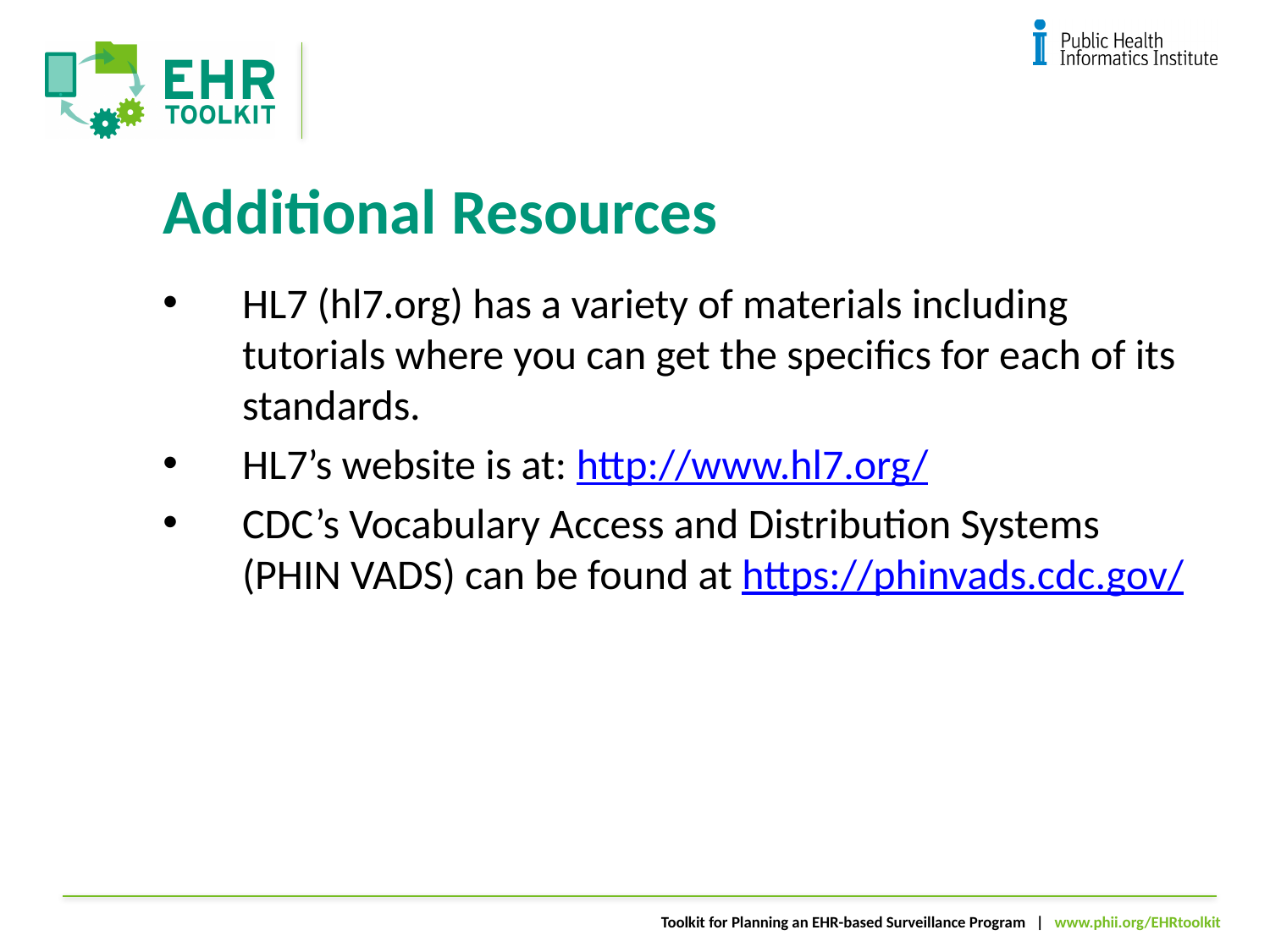

# Additional Resources
HL7 (hl7.org) has a variety of materials including tutorials where you can get the specifics for each of its standards.
HL7’s website is at: http://www.hl7.org/
CDC’s Vocabulary Access and Distribution Systems (PHIN VADS) can be found at https://phinvads.cdc.gov/